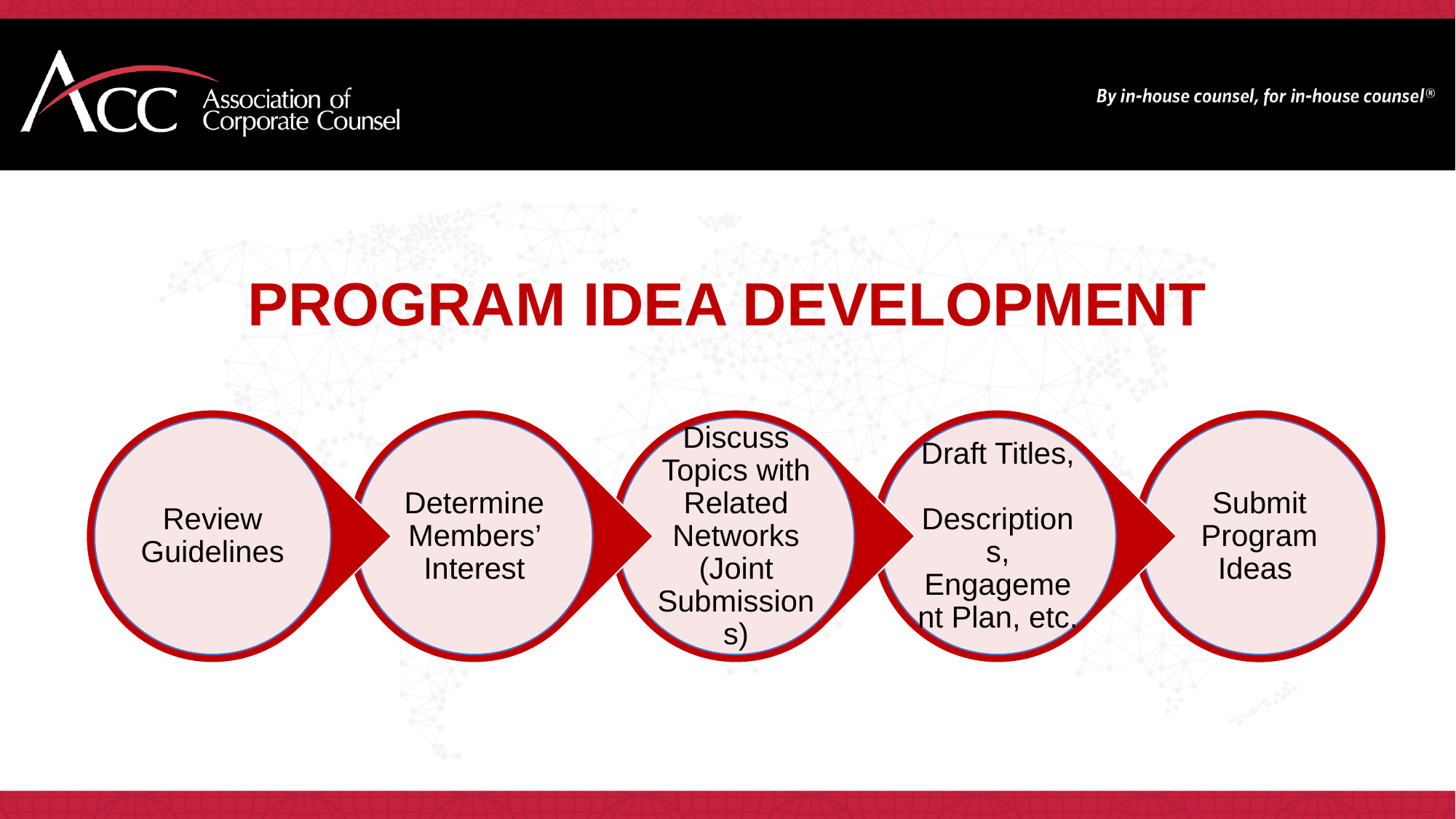

Program Idea Development
Submit Program Ideas
Draft Titles,  Descriptions, Engagement Plan, etc.
Discuss Topics with Related Networks (Joint Submissions)
Determine Members’ Interest
Review Guidelines